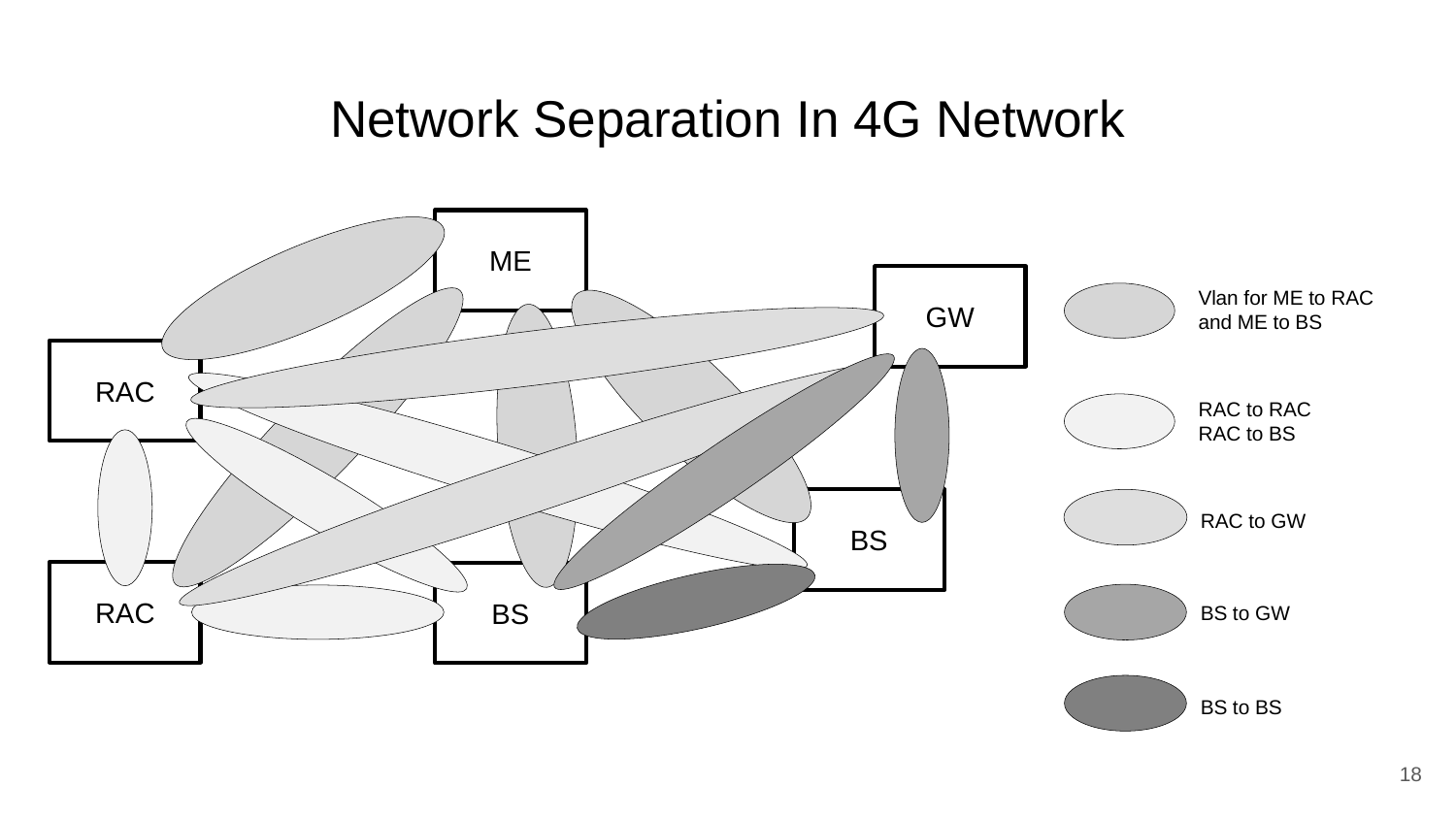

# Network Separation In 4G Network

ME

GW

Vlan for ME to RAC
and ME to BS

RAC

RAC to RAC
RAC to BS

BS
RAC to GW

RAC
BS
BS to GW

BS to BS
18